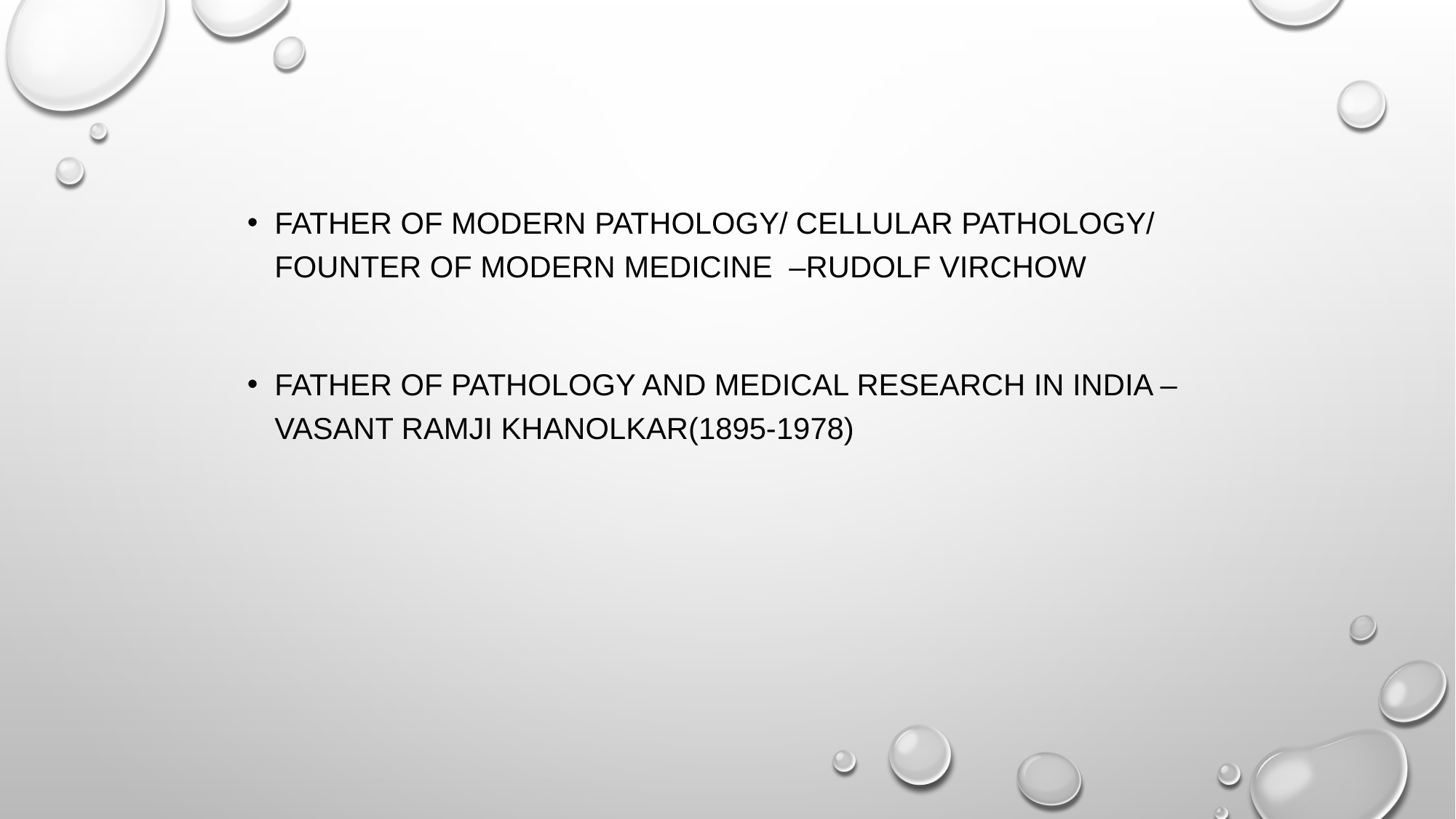

FATHER OF MODERN PATHOLOGY/ CELLULAR PATHOLOGY/ FOUNTER OF MODERN MEDICINE  –RUDOLF VIRCHOW

FATHER OF PATHOLOGY AND MEDICAL RESEARCH IN INDIA – VASANT RAMJI KHANOLKAR(1895-1978)